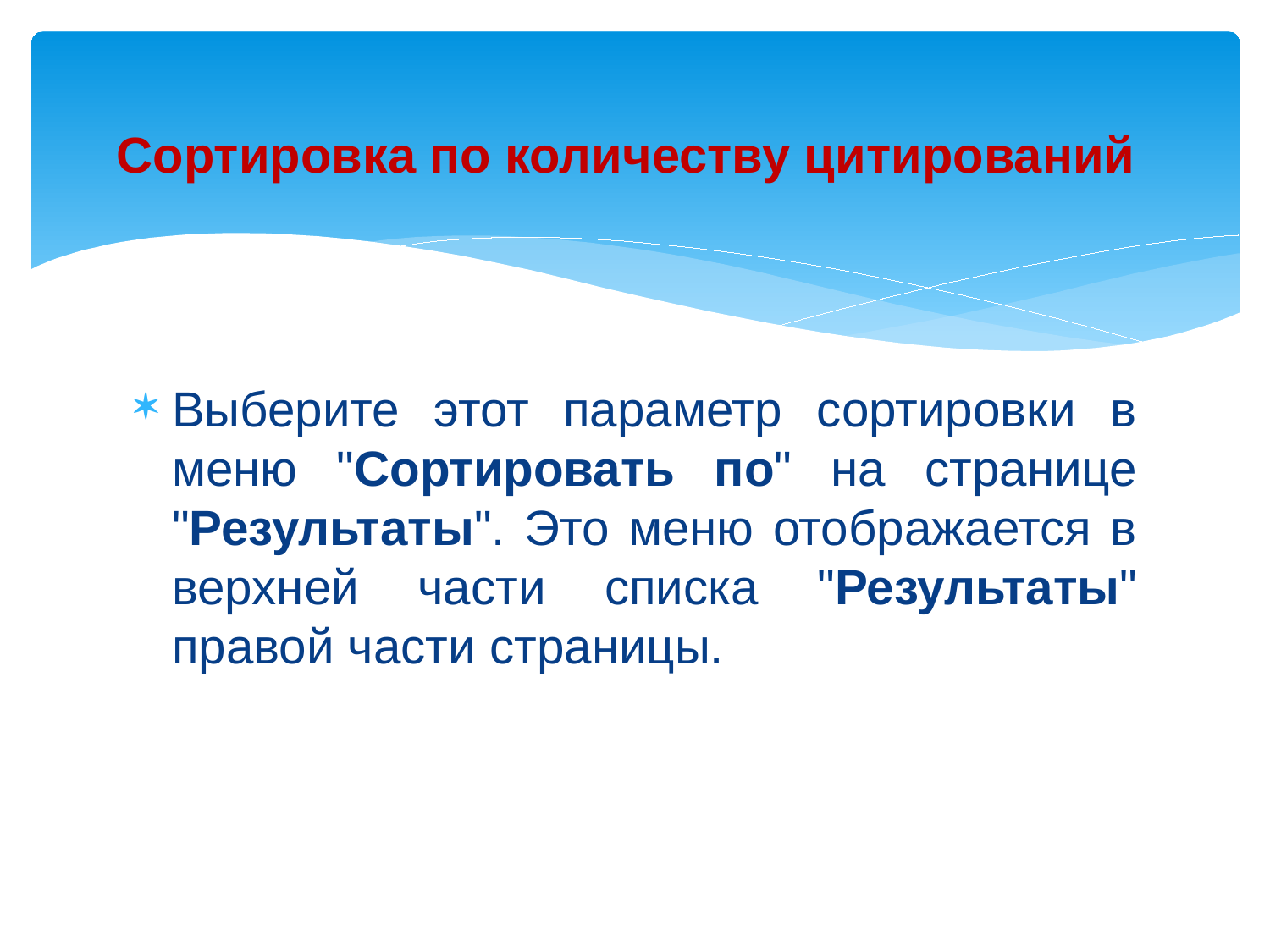

# Сортировка по количеству цитирований
Выберите этот параметр сортировки в меню "Сортировать по" на странице "Результаты". Это меню отображается в верхней части списка "Результаты" правой части страницы.